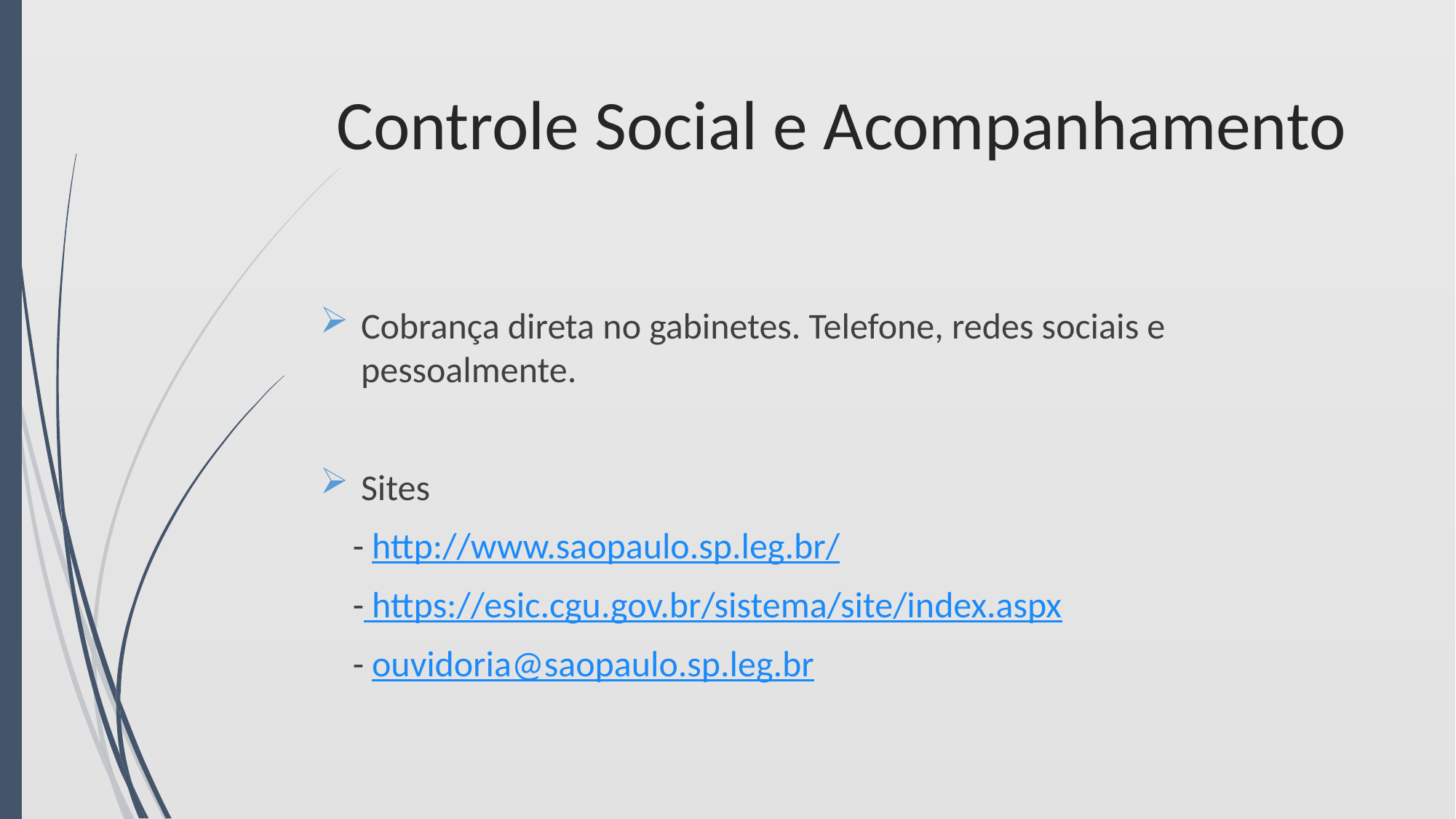

# Controle Social e Acompanhamento
Cobrança direta no gabinetes. Telefone, redes sociais e pessoalmente.

Sites
    - http://www.saopaulo.sp.leg.br/
    - https://esic.cgu.gov.br/sistema/site/index.aspx
    - ouvidoria@saopaulo.sp.leg.br